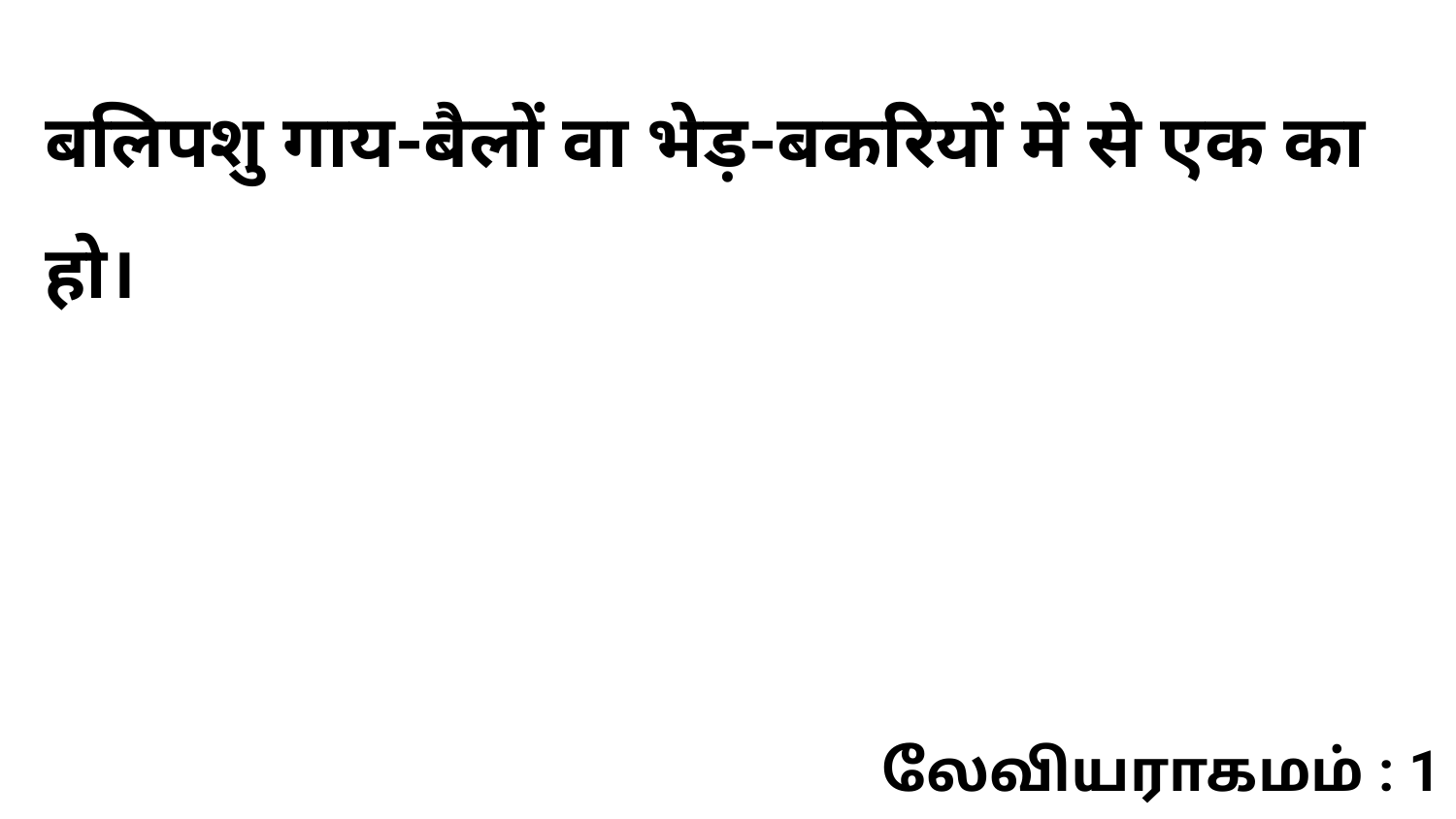

बलिपशु गाय-बैलों वा भेड़-बकरियों में से एक का हो।
லேவியராகமம் : 1